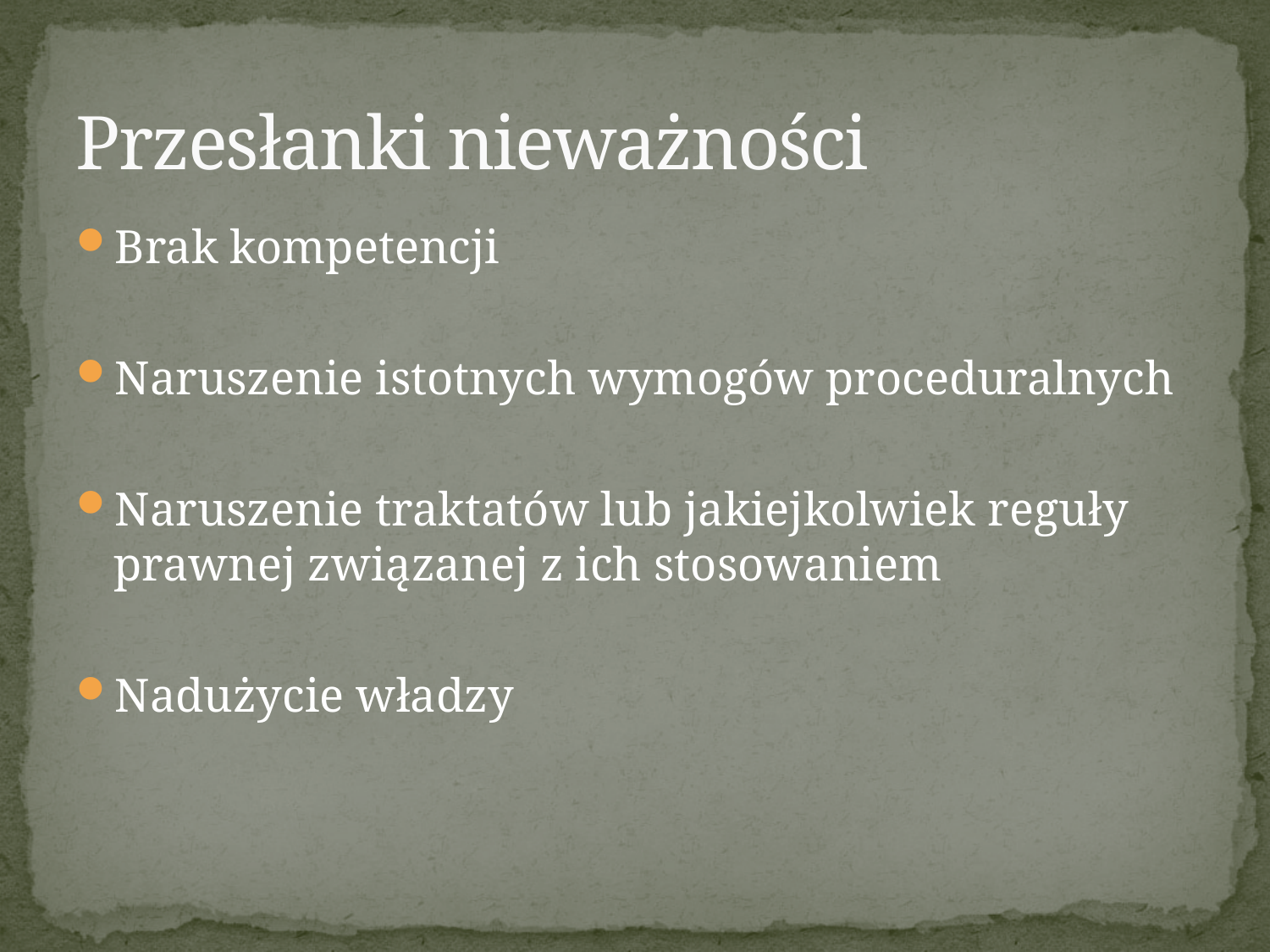

# Przesłanki nieważności
Brak kompetencji

Naruszenie istotnych wymogów proceduralnych

Naruszenie traktatów lub jakiejkolwiek reguły prawnej związanej z ich stosowaniem

Nadużycie władzy